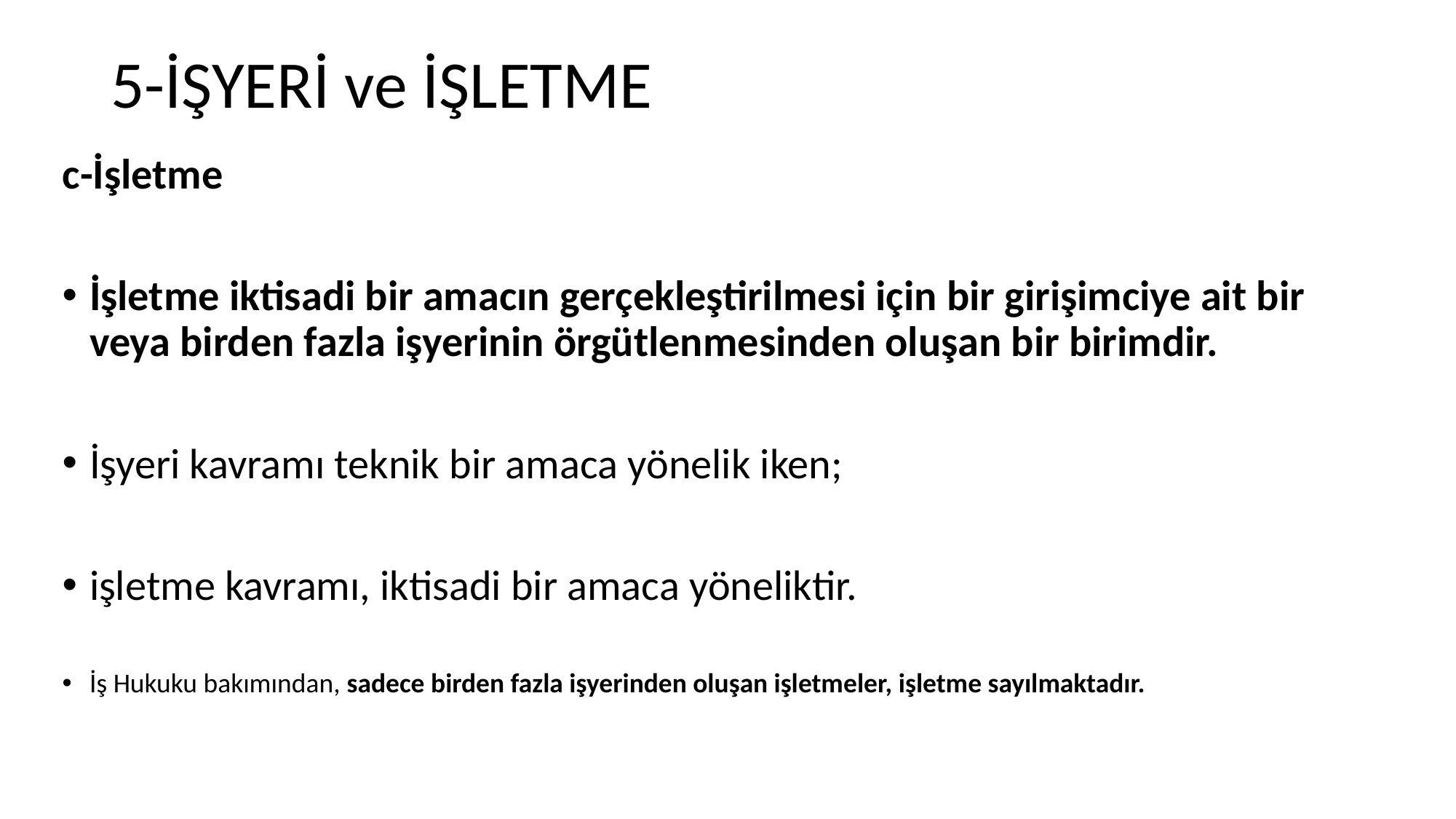

# 5-İŞYERİ ve İŞLETME
c-İşletme

İşletme iktisadi bir amacın gerçekleştirilmesi için bir girişimciye ait bir veya birden fazla işyerinin örgütlenmesinden oluşan bir birimdir.

İşyeri kavramı teknik bir amaca yönelik iken;

işletme kavramı, iktisadi bir amaca yöneliktir.

İş Hukuku bakımından, sadece birden fazla işyerinden oluşan işletmeler, işletme sayılmaktadır.